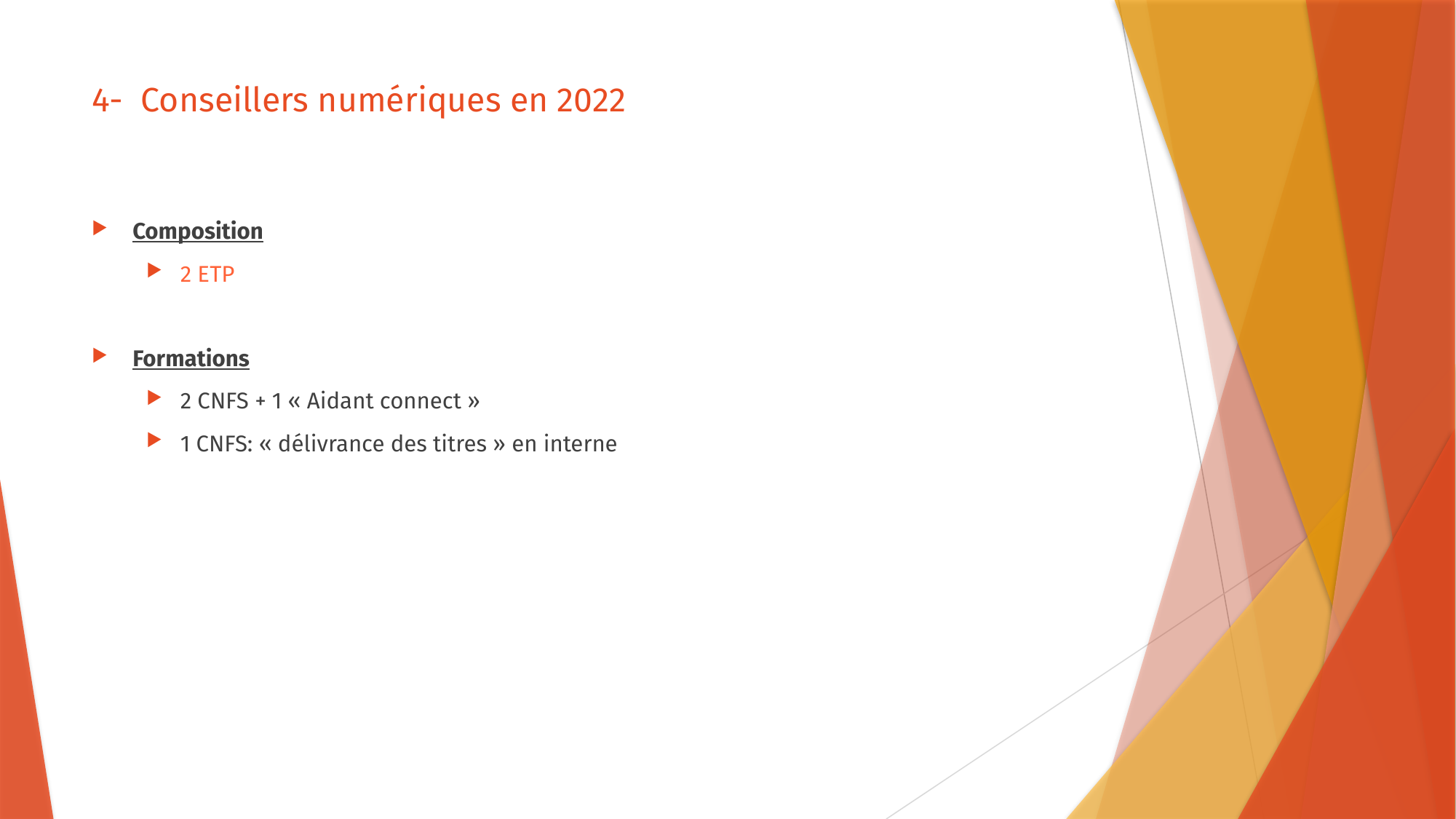

# 4-  Conseillers numériques en 2022
Composition
2 ETP

Formations
2 CNFS + 1 « Aidant connect »
1 CNFS: « délivrance des titres » en interne